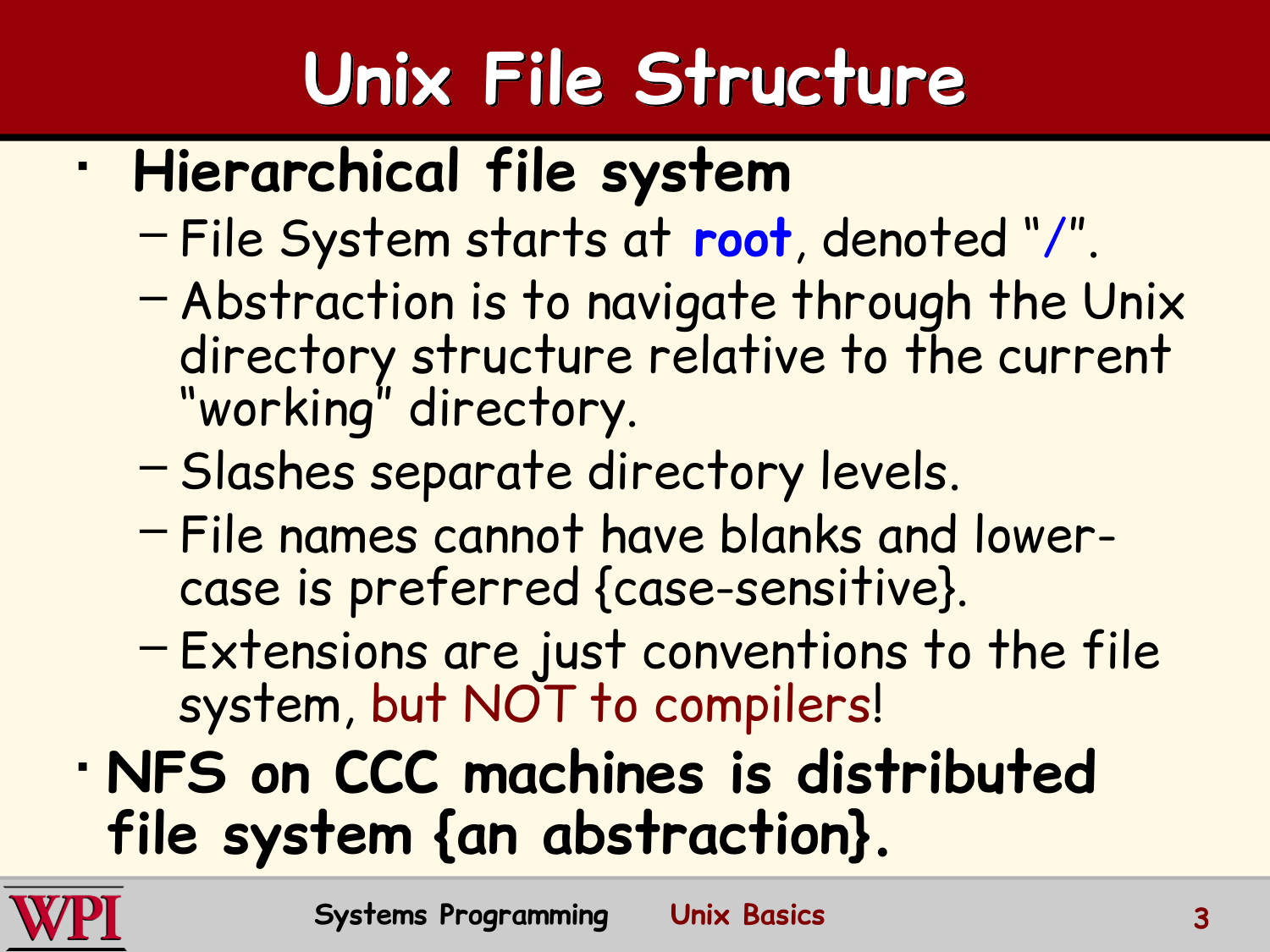

# Unix File Structure
 Hierarchical file system
File System starts at root, denoted “/”.
Abstraction is to navigate through the Unix directory structure relative to the current “working” directory.
Slashes separate directory levels.
File names cannot have blanks and lower-case is preferred {case-sensitive}.
Extensions are just conventions to the file system, but NOT to compilers!
NFS on CCC machines is distributed file system {an abstraction}.
Systems Programming     Unix Basics
3